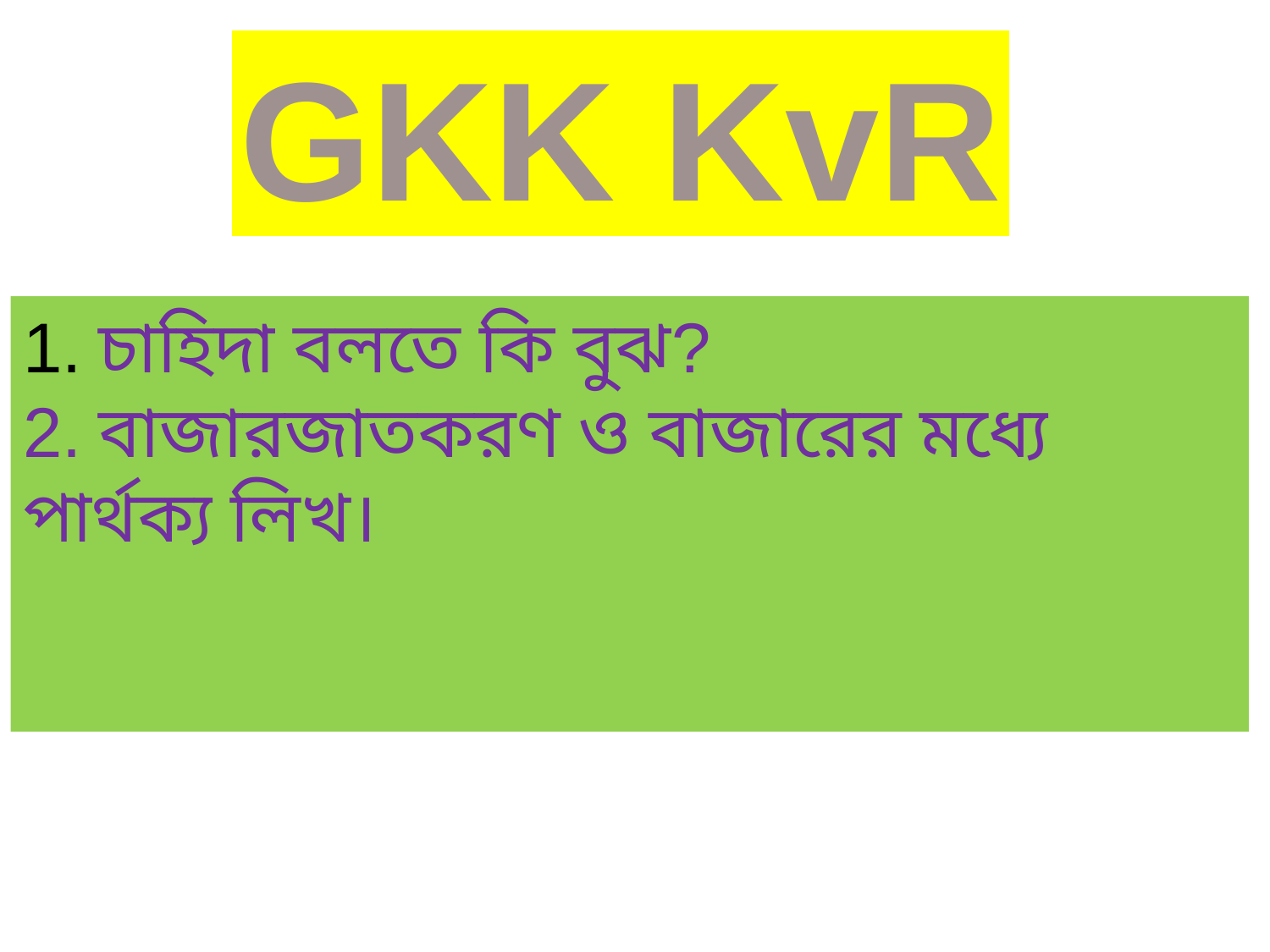

GKK KvR
 চাহিদা বলতে কি বুঝ?
 বাজারজাতকরণ ও বাজারের মধ্যে পার্থক্য লিখ।